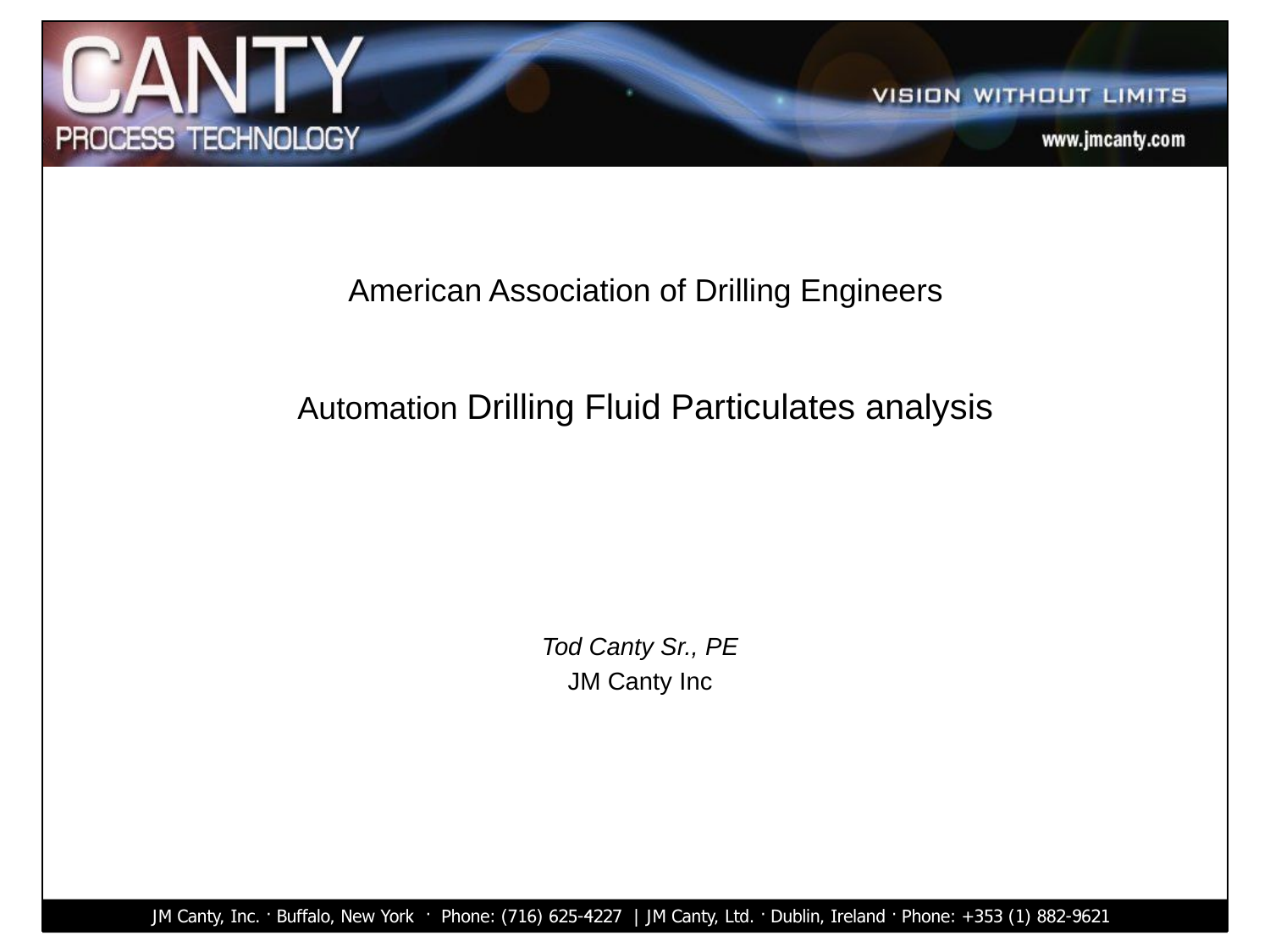

# American Association of Drilling Engineers Automation Drilling Fluid Particulates analysis
Tod Canty Sr., PE
JM Canty Inc